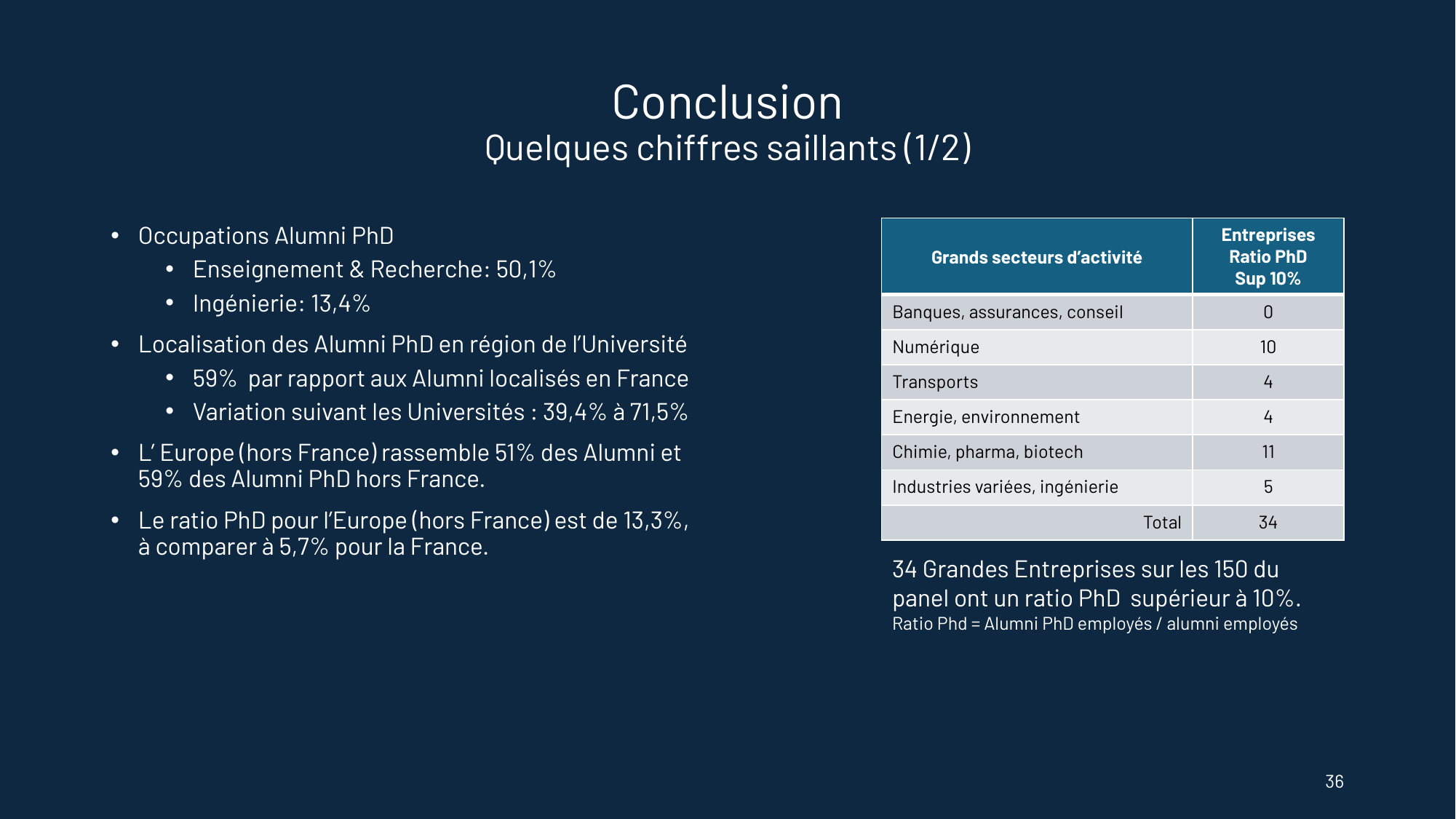

# Conclusion Quelques chiffres saillants (1/2)
Occupations Alumni PhD
Enseignement & Recherche: 50,1%
Ingénierie: 13,4%
Localisation des Alumni PhD en région de l’Université
59%  par rapport aux Alumni localisés en France
Variation suivant les Universités : 39,4% à 71,5%
L’ Europe (hors France) rassemble 51% des Alumni et 59% des Alumni PhD hors France.
Le ratio PhD pour l’Europe (hors France) est de 13,3%, à comparer à 5,7% pour la France.

| Grands secteurs d’activité | Entreprises Ratio PhD Sup 10% |
| --- | --- |
| Banques, assurances, conseil | 0 |
| Numérique | 10 |
| Transports | 4 |
| Energie, environnement | 4 |
| Chimie, pharma, biotech | 11 |
| Industries variées, ingénierie | 5 |
| Total | 34 |
34 Grandes Entreprises sur les 150 du panel ont un ratio PhD  supérieur à 10%.
Ratio Phd = Alumni PhD employés / alumni employés

36